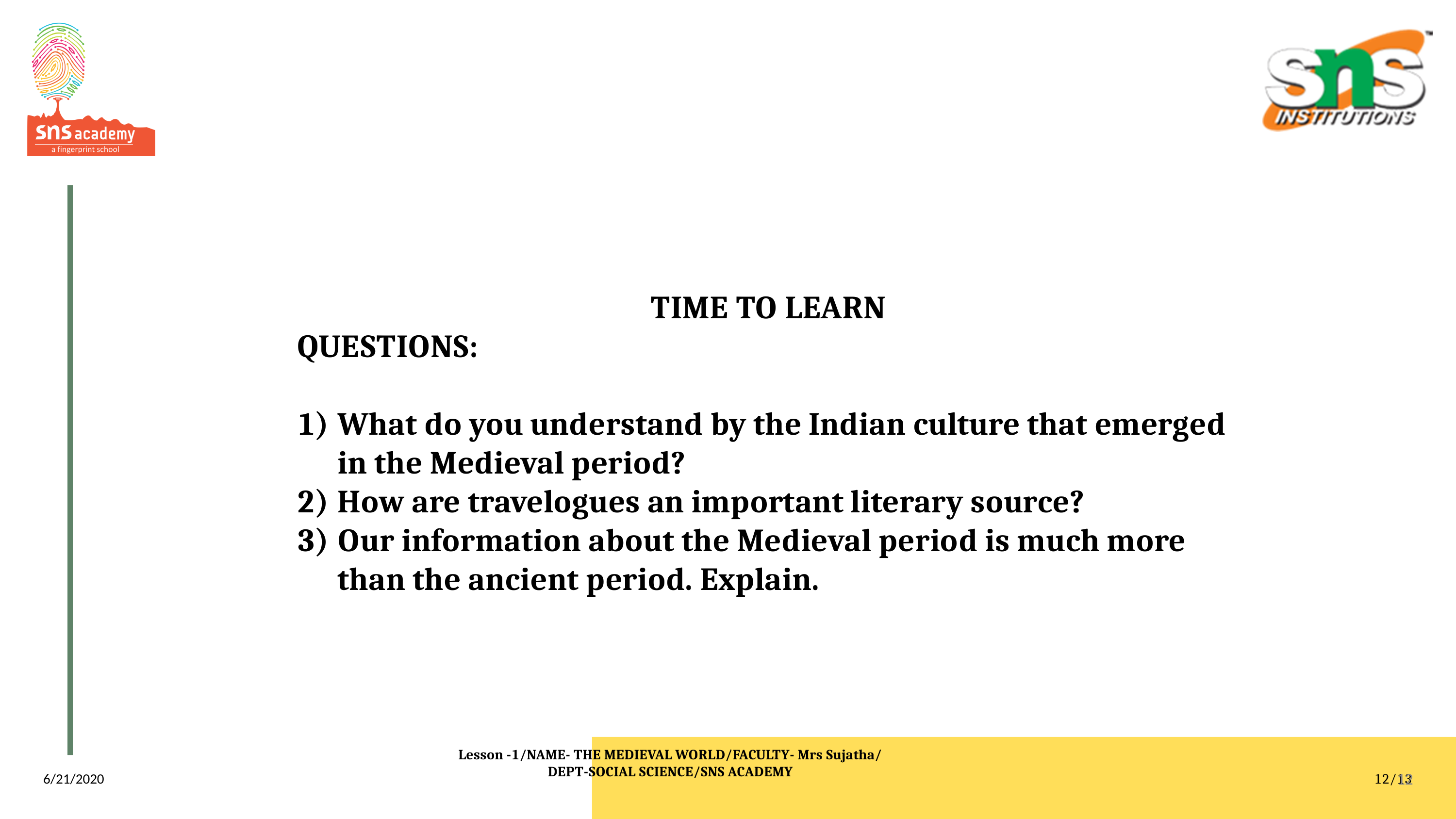

TIME TO LEARN
QUESTIONS:

What do you understand by the Indian culture that emerged in the Medieval period?
How are travelogues an important literary source?
Our information about the Medieval period is much more than the ancient period. Explain.

Lesson -1/NAME- THE MEDIEVAL WORLD/FACULTY- Mrs Sujatha/
DEPT-SOCIAL SCIENCE/SNS ACADEMY

6/21/2020
12/13
12